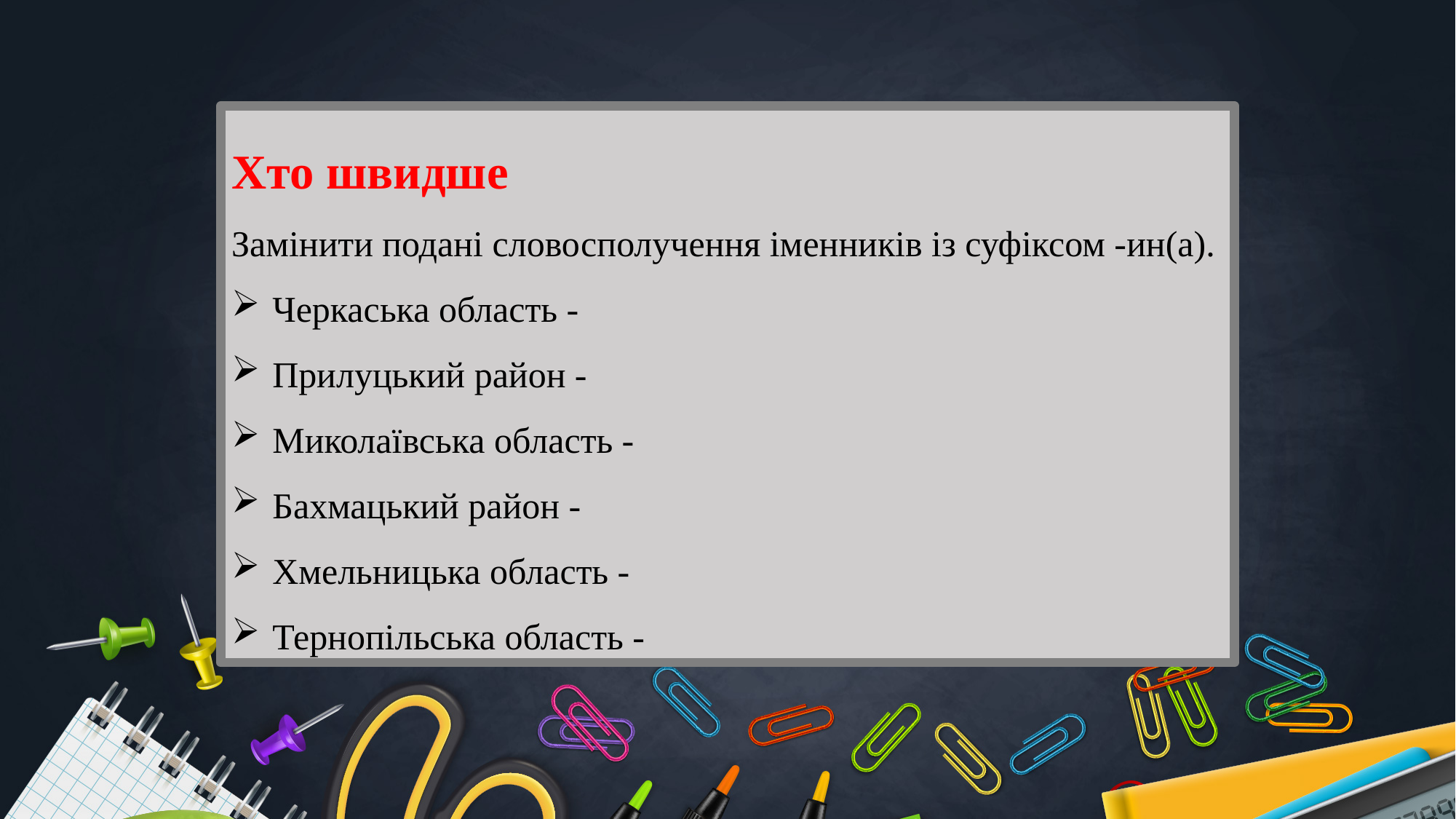

Хто швидше
Замінити подані словосполучення іменників із суфіксом -ин(а).
Черкаська область -
Прилуцький район -
Миколаївська область -
Бахмацький район -
Хмельницька область -
Тернопільська область -